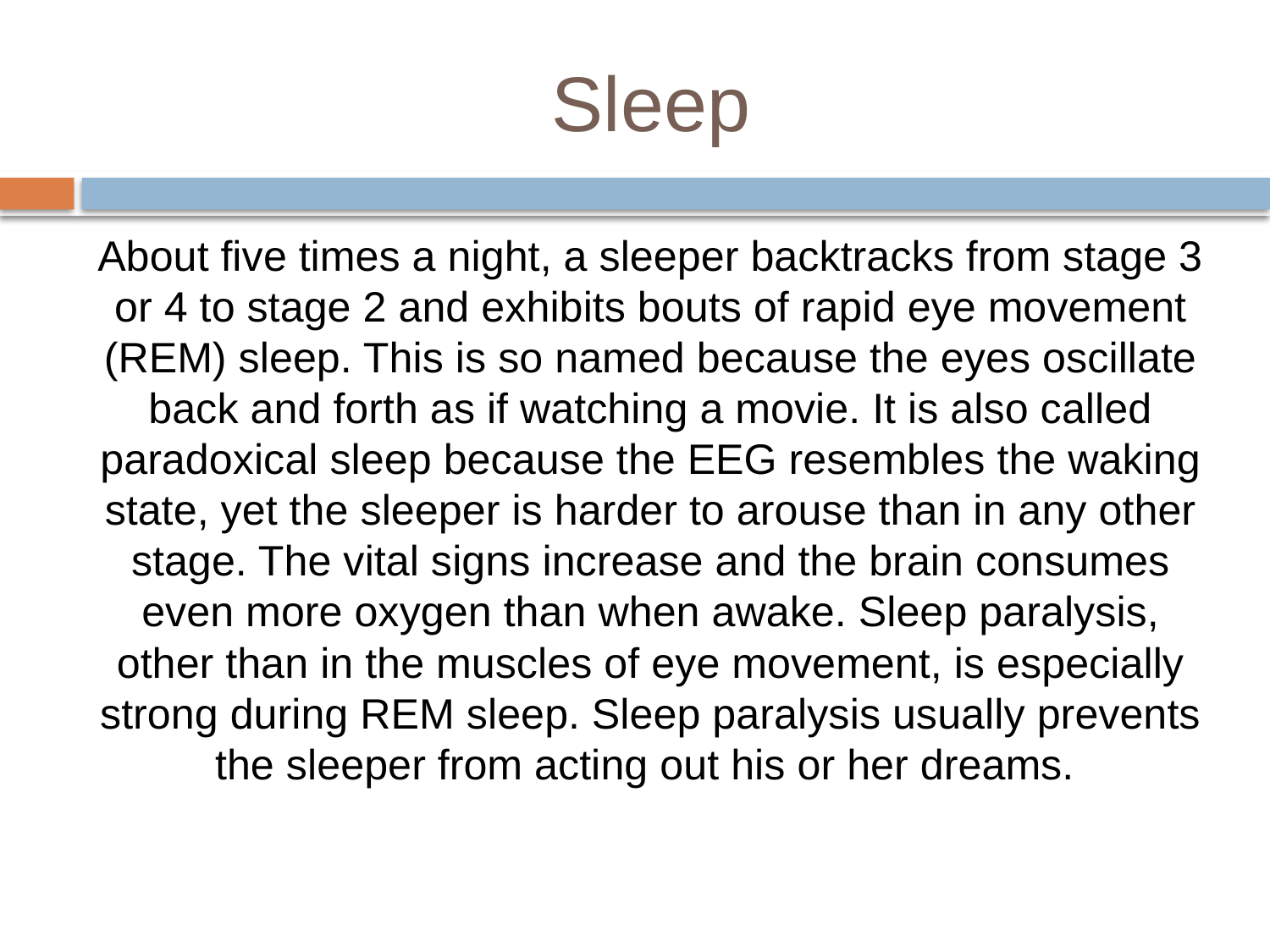

# Sleep
About five times a night, a sleeper backtracks from stage 3 or 4 to stage 2 and exhibits bouts of rapid eye movement (REM) sleep. This is so named because the eyes oscillate back and forth as if watching a movie. It is also called paradoxical sleep because the EEG resembles the waking state, yet the sleeper is harder to arouse than in any other stage. The vital signs increase and the brain consumes even more oxygen than when awake. Sleep paralysis, other than in the muscles of eye movement, is especially strong during REM sleep. Sleep paralysis usually prevents the sleeper from acting out his or her dreams.